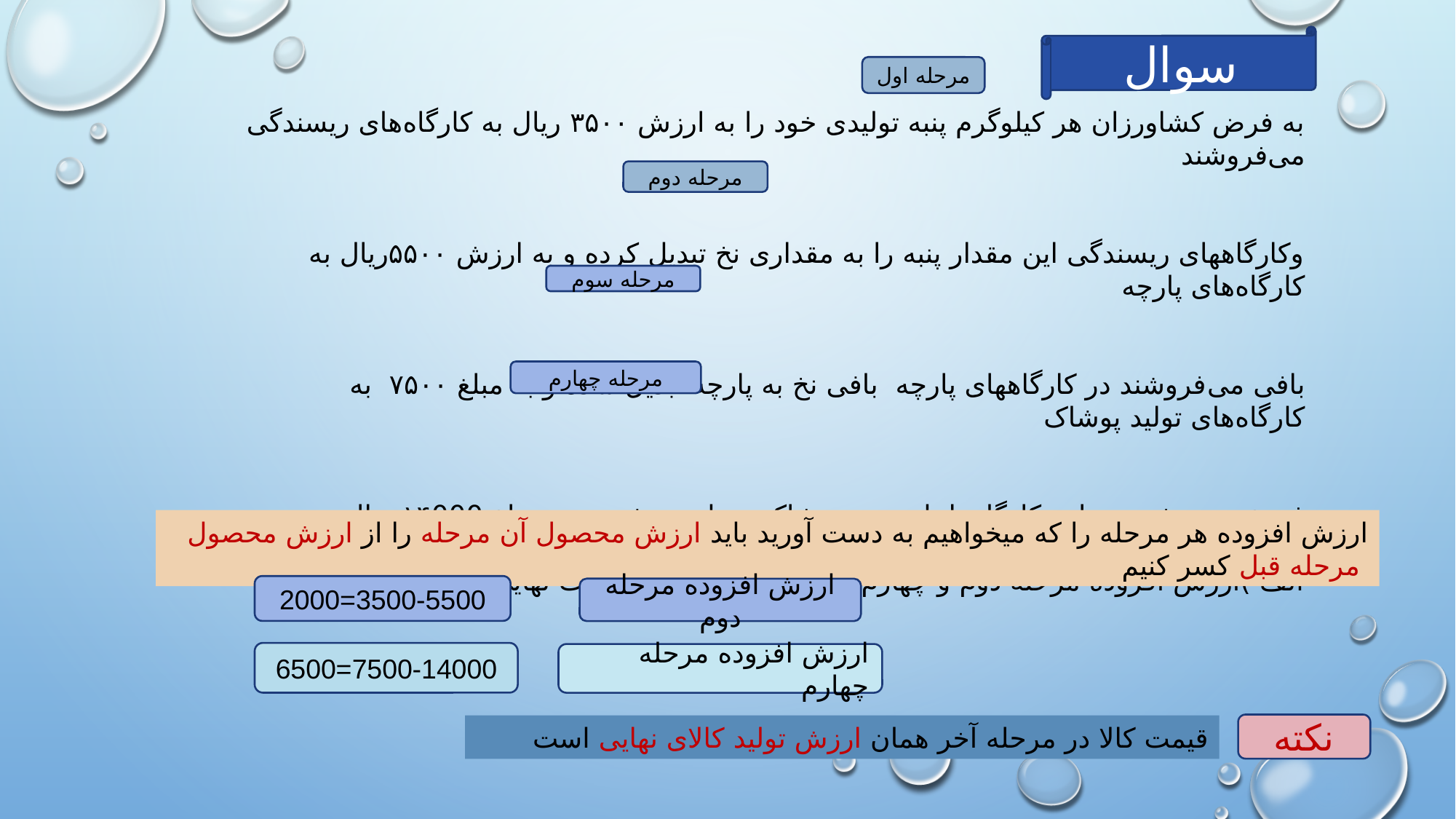

سوال
مرحله اول
به فرض کشاورزان هر کیلوگرم پنبه تولیدی خود را به ارزش ۳۵۰۰ ریال به کارگاه‌های ریسندگی می‌فروشند

 وکارگاههای ریسندگی این مقدار پنبه را به مقداری نخ تبدیل کرده و به ارزش ۵۵۰۰ریال به کارگاه‌های پارچه

بافی می‌فروشند در کارگاههای پارچه  بافی نخ به پارچه تبدیل شده و به مبلغ ۷۵۰۰  به کارگاه‌های تولید پوشاک

 فروخته می‌شود در این کارگاه‌ها پارچه به پوشاک تبدیل می‌شود و به مبلغ ۱۴000 ریال به دست مصرف کنندگان می رسد با توجه به این داده و ستاده ها
 الف )ارزش افزوده مرحله دوم و چهارم کدام است؟       ب)قیمت نهایی پوشاک کدام است؟

مرحله دوم
مرحله سوم
مرحله چهارم
ارزش افزوده هر مرحله را که میخواهیم به دست آورید باید ارزش محصول آن مرحله را از ارزش محصول مرحله قبل کسر کنیم
2000=3500-5500
ارزش افزوده مرحله دوم
6500=7500-14000
ارزش افزوده مرحله چهارم
نکته
قیمت کالا در مرحله آخر همان ارزش تولید کالای نهایی است